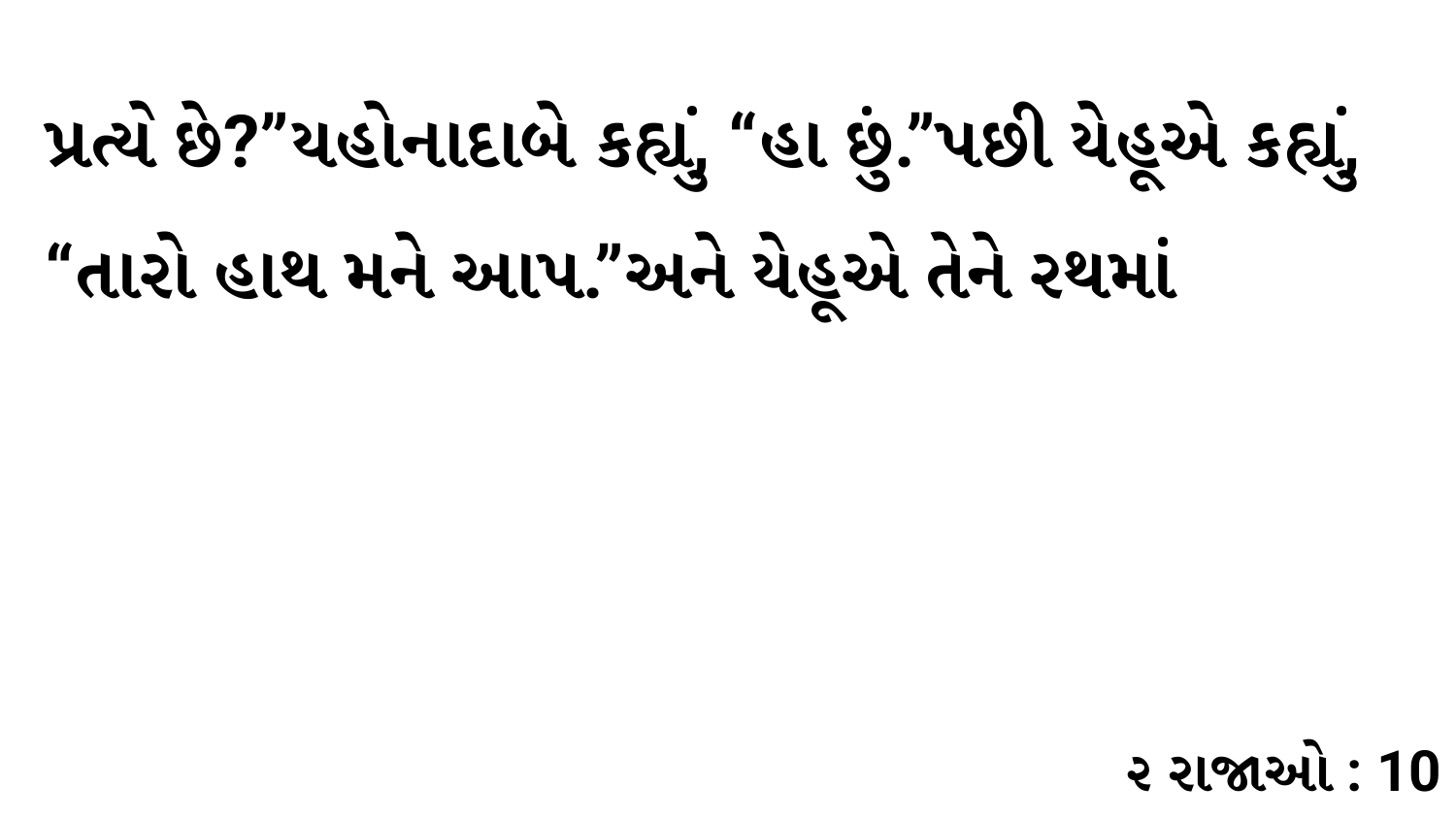

પ્રત્યે છે?”યહોનાદાબે કહ્યું, “હા છું.”પછી યેહૂએ કહ્યું, “તારો હાથ મને આપ.”અને યેહૂએ તેને રથમાં
૨ રાજાઓ : 10